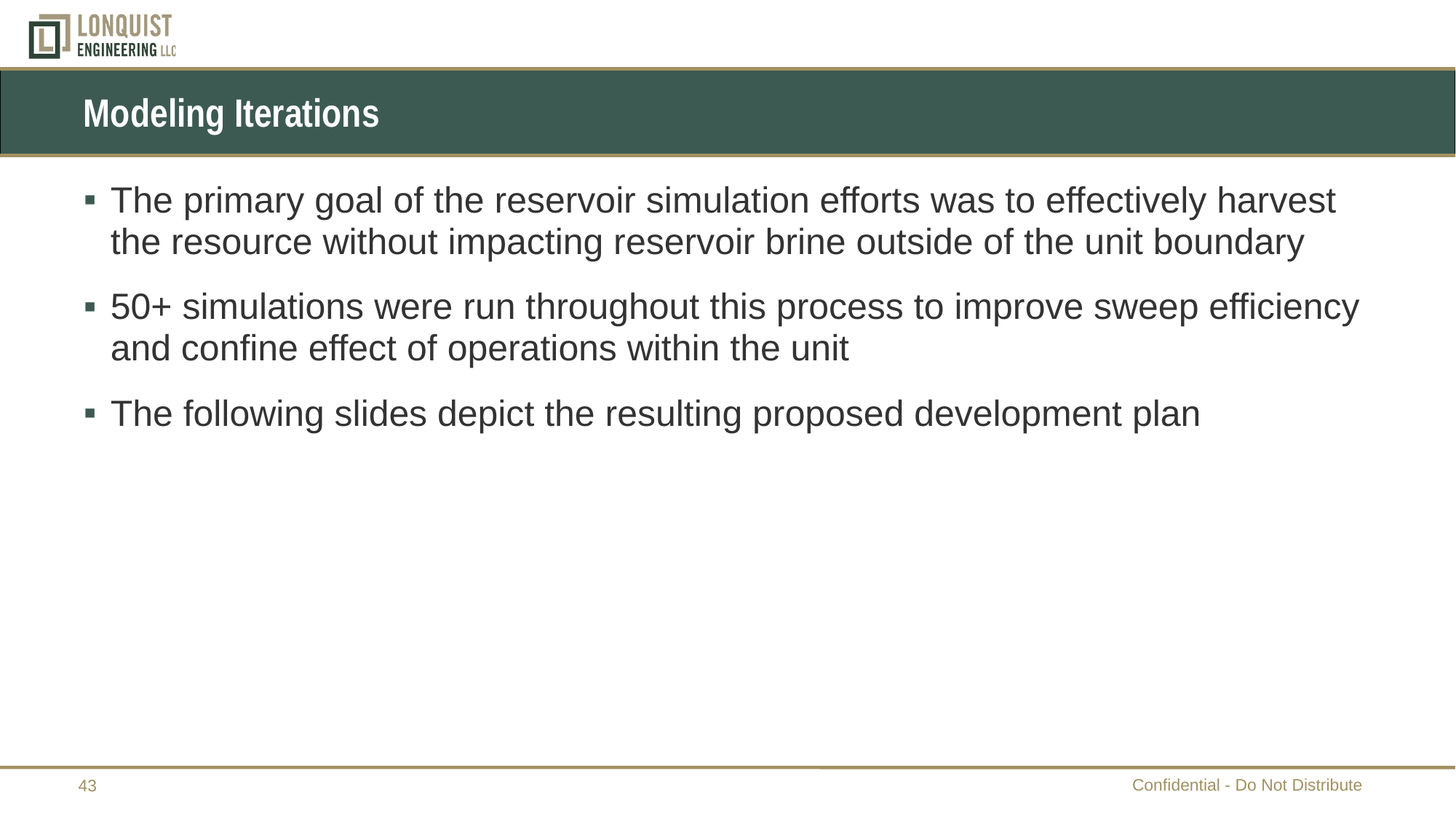

# Modeling Iterations
The primary goal of the reservoir simulation efforts was to effectively harvest the resource without impacting reservoir brine outside of the unit boundary
50+ simulations were run throughout this process to improve sweep efficiency and confine effect of operations within the unit
The following slides depict the resulting proposed development plan

Confidential - Do Not Distribute